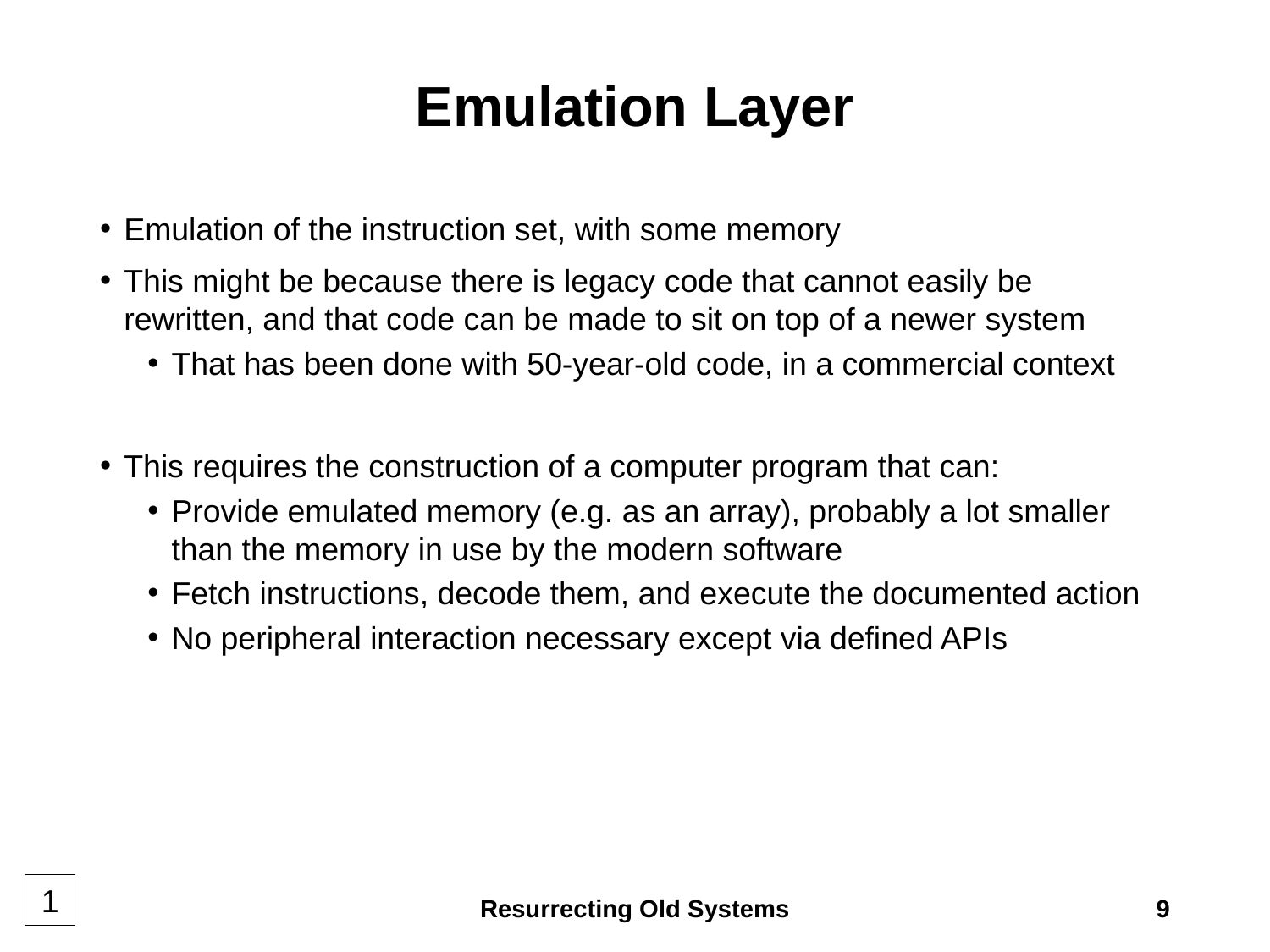

# Emulation Layer
Emulation of the instruction set, with some memory
This might be because there is legacy code that cannot easily be rewritten, and that code can be made to sit on top of a newer system
That has been done with 50-year-old code, in a commercial context

This requires the construction of a computer program that can:
Provide emulated memory (e.g. as an array), probably a lot smaller than the memory in use by the modern software
Fetch instructions, decode them, and execute the documented action
No peripheral interaction necessary except via defined APIs
1
Resurrecting Old Systems
9